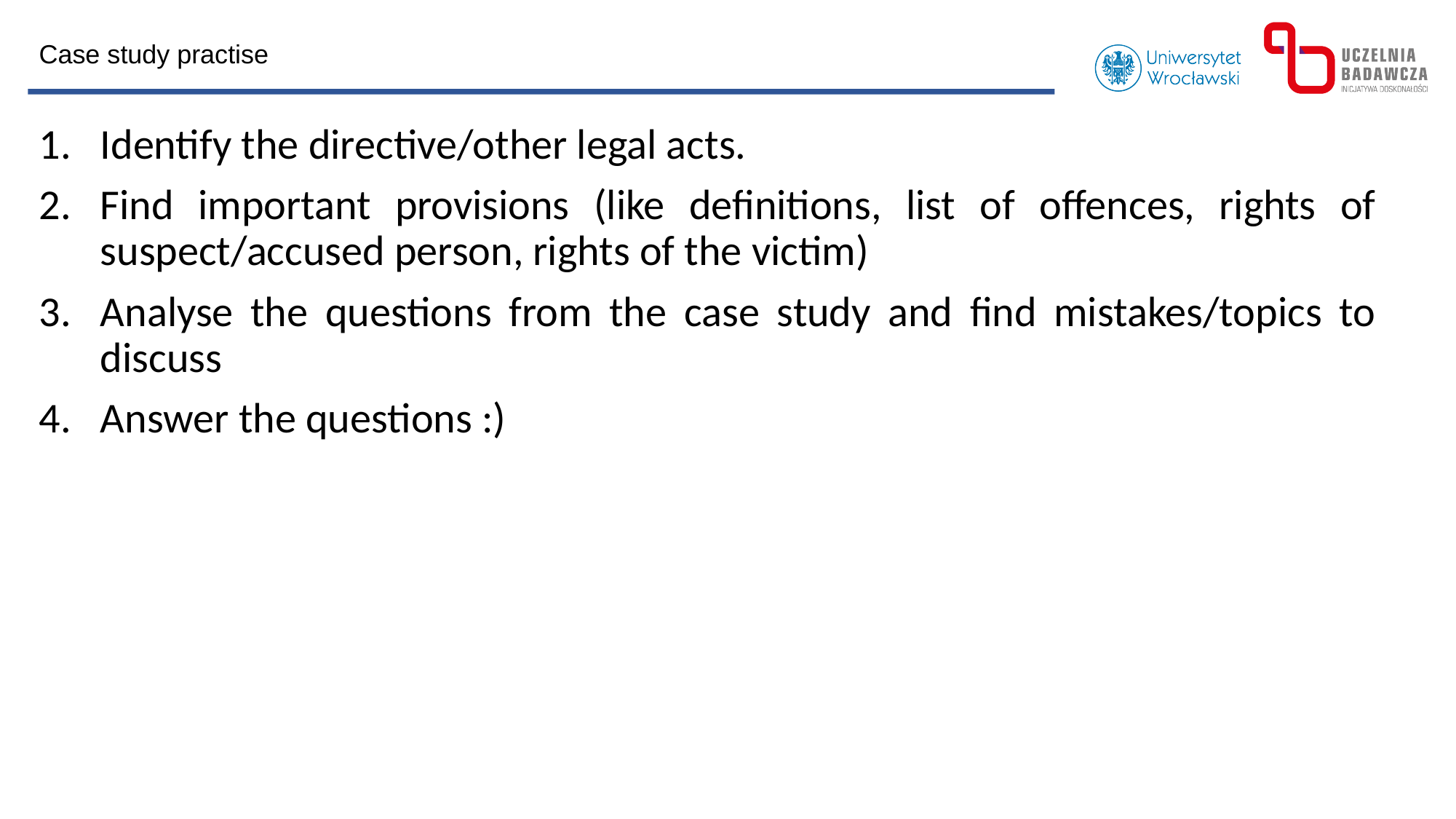

Case study practise
Identify the directive/other legal acts.
Find important provisions (like definitions, list of offences, rights of suspect/accused person, rights of the victim)
Analyse the questions from the case study and find mistakes/topics to discuss
Answer the questions :)